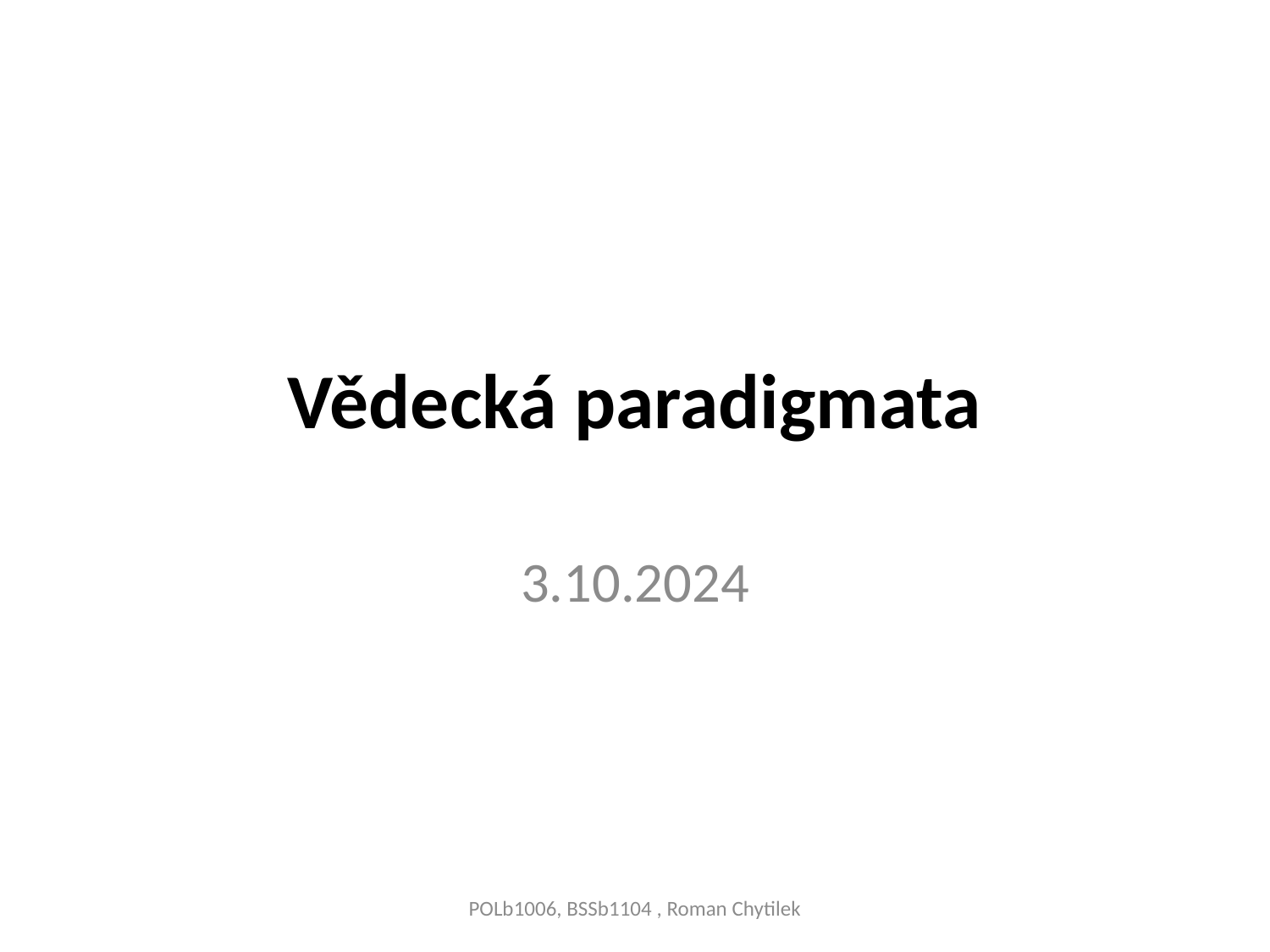

# Vědecká paradigmata
3.10.2024
POLb1006, BSSb1104 , Roman Chytilek